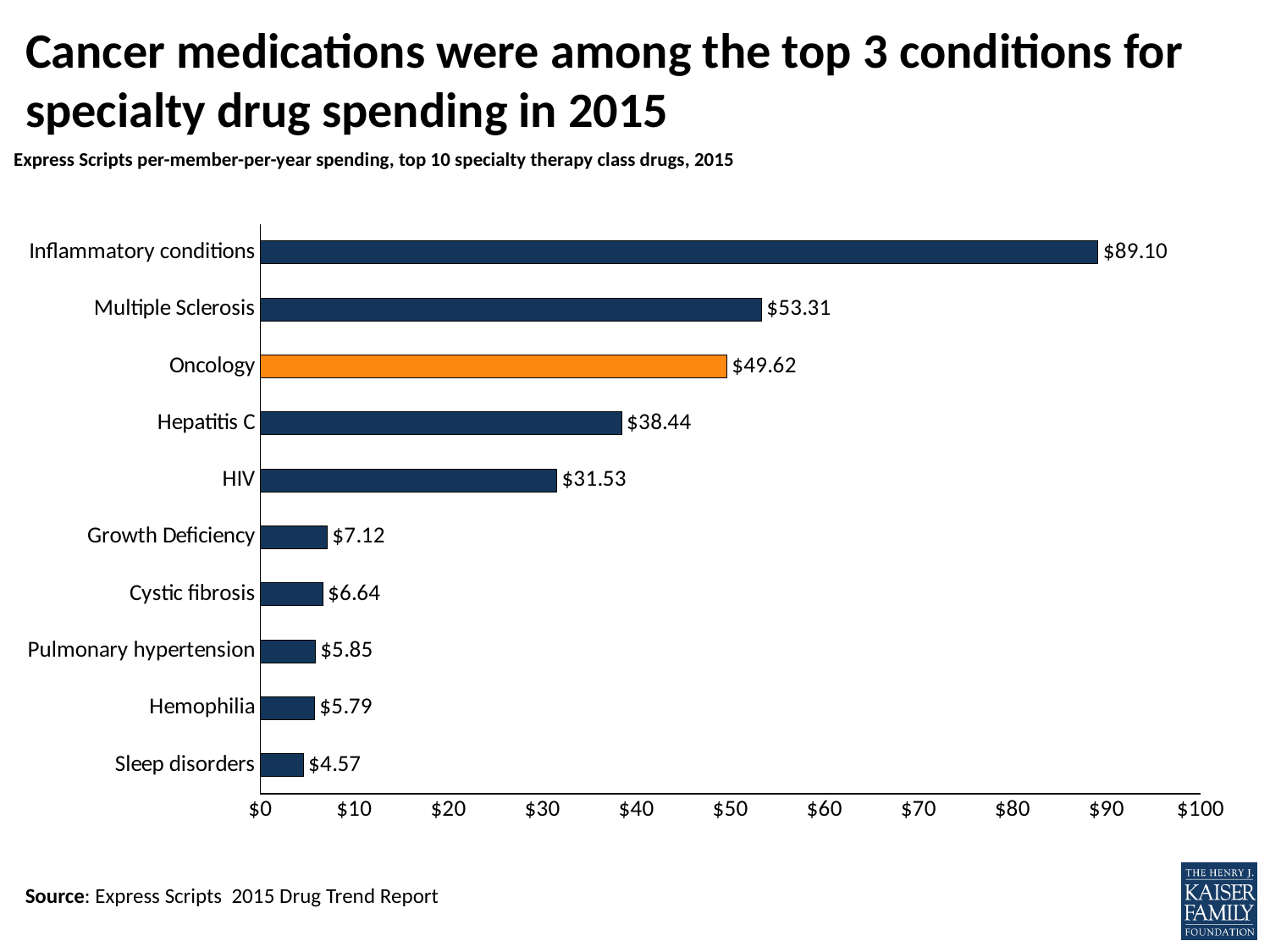

# Cancer medications were among the top 3 conditions for specialty drug spending in 2015
Express Scripts per-member-per-year spending, top 10 specialty therapy class drugs, 2015

### Chart

| Category | PMPY Spend |
|---|---|
| Sleep disorders | 4.57 |
| Hemophilia | 5.79 |
| Pulmonary hypertension | 5.85 |
| Cystic fibrosis | 6.64 |
| Growth Deficiency | 7.12 |
| HIV | 31.53 |
| Hepatitis C | 38.44 |
| Oncology | 49.62 |
| Multiple Sclerosis | 53.31 |
| Inflammatory conditions | 89.1 |
Source: Express Scripts  2015 Drug Trend Report